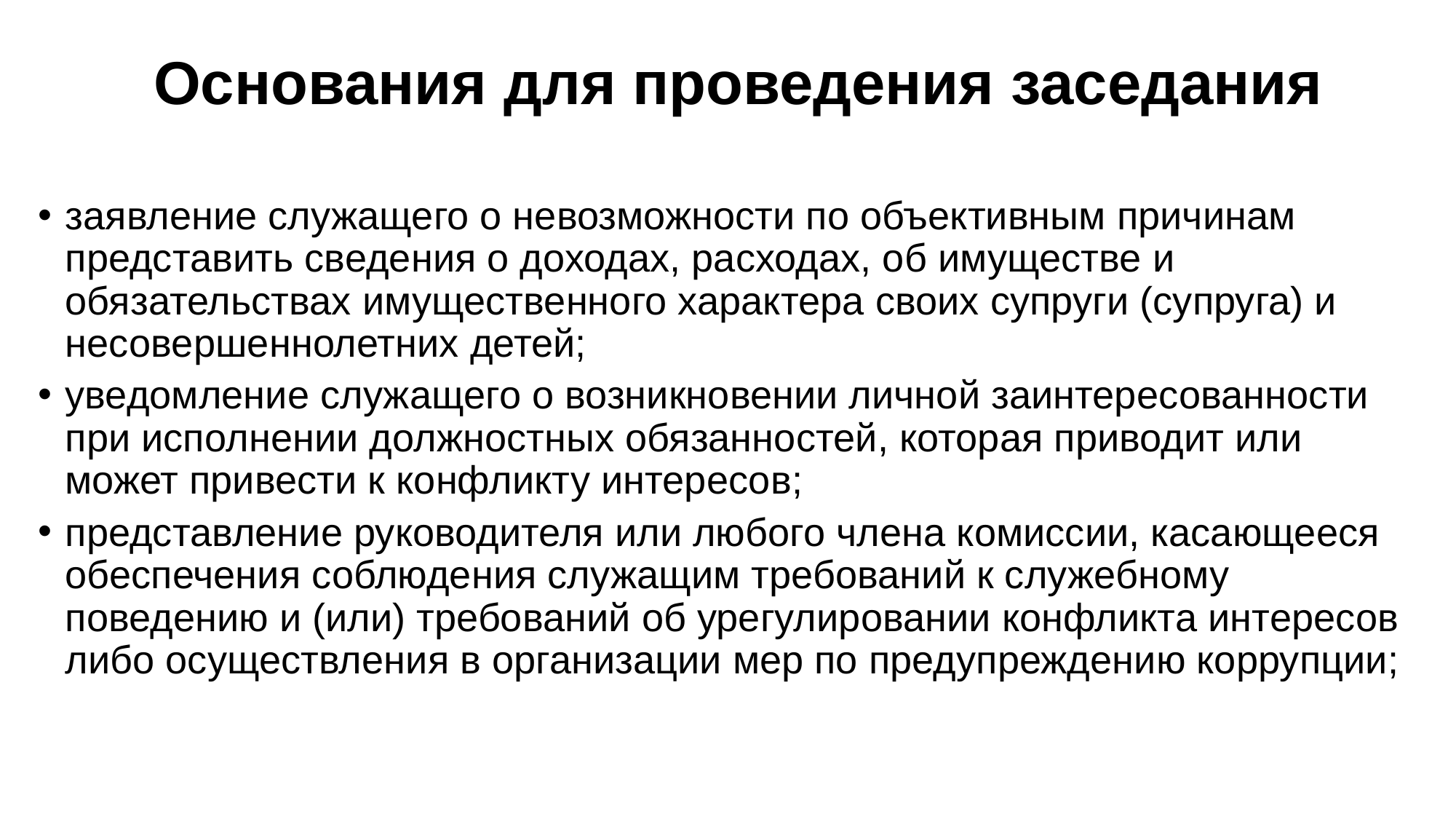

# Основания для проведения заседания
заявление служащего о невозможности по объективным причинам представить сведения о доходах, расходах, об имуществе и обязательствах имущественного характера своих супруги (супруга) и несовершеннолетних детей;
уведомление служащего о возникновении личной заинтересованности при исполнении должностных обязанностей, которая приводит или может привести к конфликту интересов;
представление руководителя или любого члена комиссии, касающееся обеспечения соблюдения служащим требований к служебному поведению и (или) требований об урегулировании конфликта интересов либо осуществления в организации мер по предупреждению коррупции;